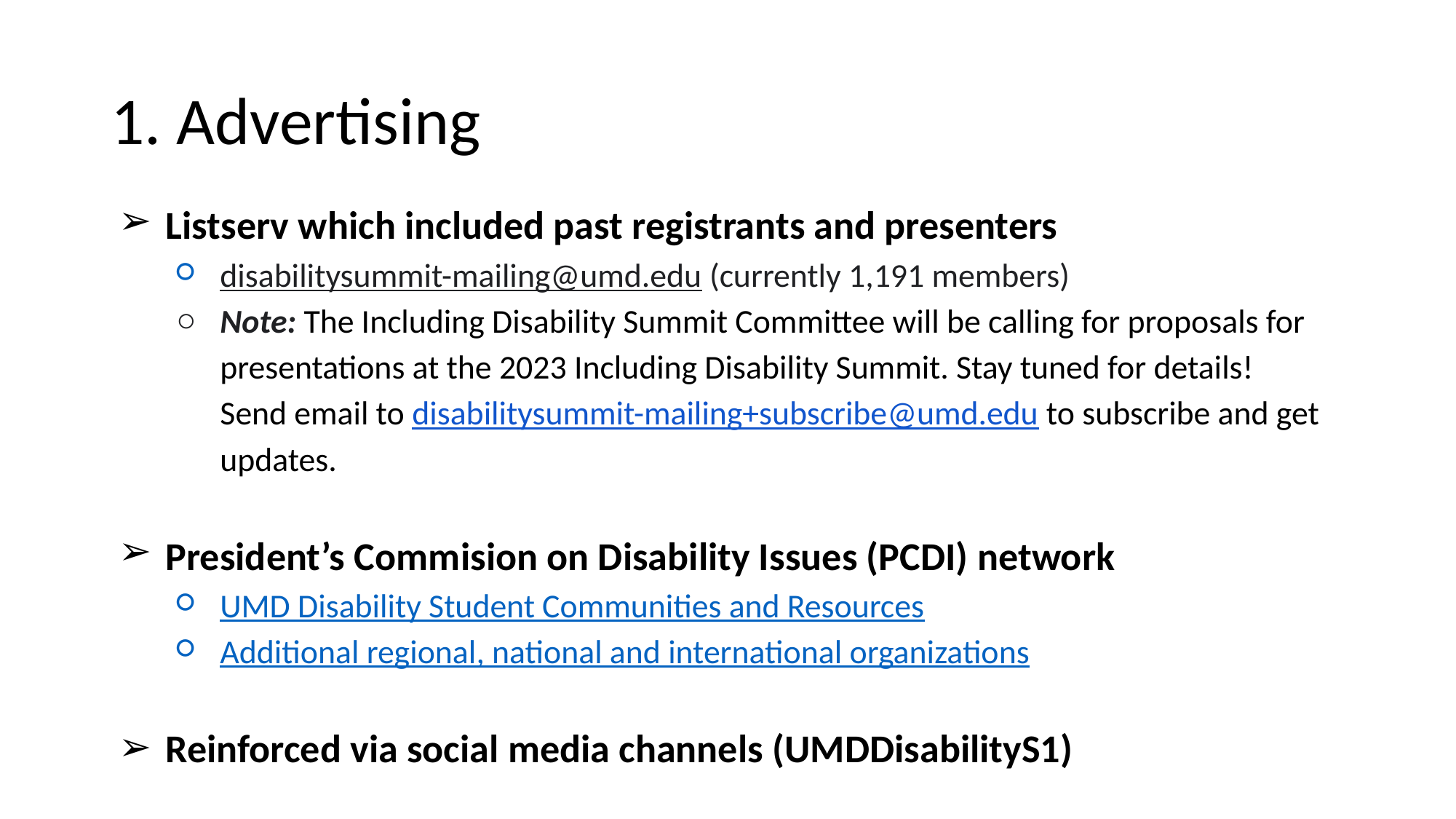

# 1. Advertising
Listserv which included past registrants and presenters
disabilitysummit-mailing@umd.edu (currently 1,191 members)
Note: The Including Disability Summit Committee will be calling for proposals for presentations at the 2023 Including Disability Summit. Stay tuned for details! Send email to disabilitysummit-mailing+subscribe@umd.edu to subscribe and get updates.

President’s Commision on Disability Issues (PCDI) network
UMD Disability Student Communities and Resources
Additional regional, national and international organizations

Reinforced via social media channels (UMDDisabilityS1)